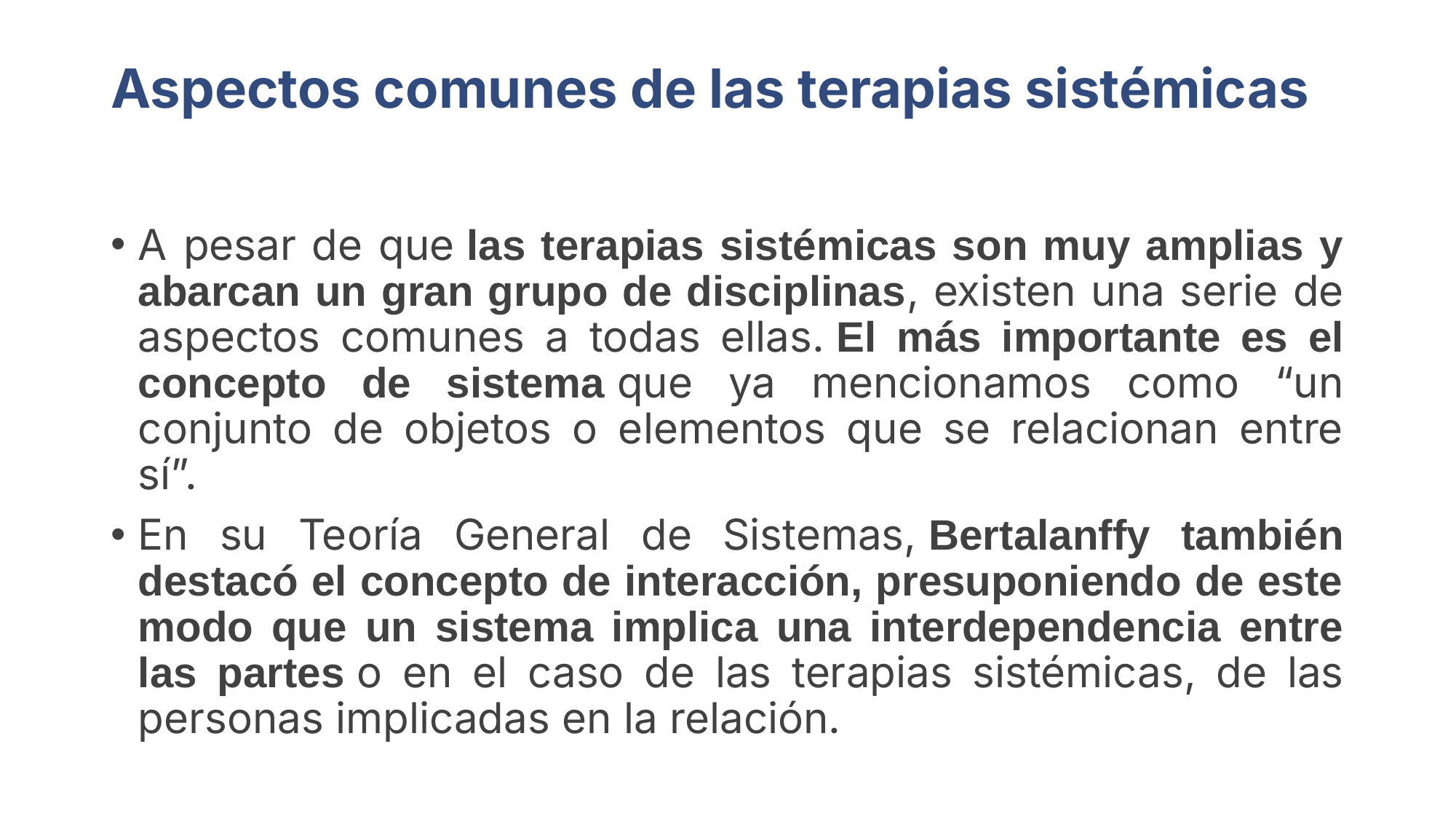

# Aspectos comunes de las terapias sistémicas
A pesar de que las terapias sistémicas son muy amplias y abarcan un gran grupo de disciplinas, existen una serie de aspectos comunes a todas ellas. El más importante es el concepto de sistema que ya mencionamos como “un conjunto de objetos o elementos que se relacionan entre sí”.
En su Teoría General de Sistemas, Bertalanffy también destacó el concepto de interacción, presuponiendo de este modo que un sistema implica una interdependencia entre las partes o en el caso de las terapias sistémicas, de las personas implicadas en la relación.